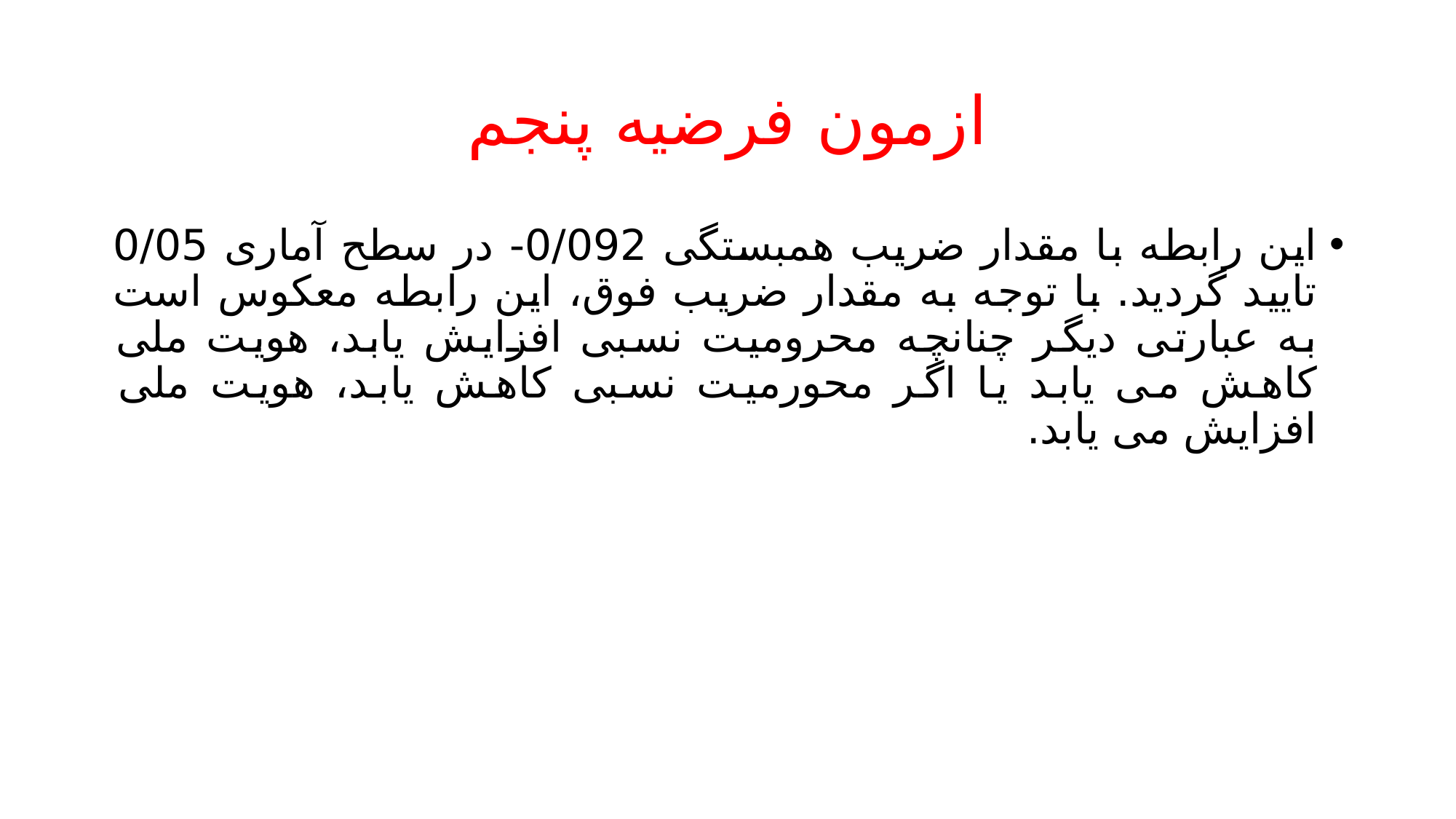

# ازمون فرضیه پنجم
این رابطه با مقدار ضریب همبستگی 0/092- در سطح آماری 0/05 تایید گردید. با توجه به مقدار ضریب فوق، این رابطه معکوس است به عبارتی دیگر چنانچه محرومیت نسبی افزایش یابد، هویت ملی کاهش می یابد یا اگر محورمیت نسبی کاهش یابد، هویت ملی افزایش می یابد.